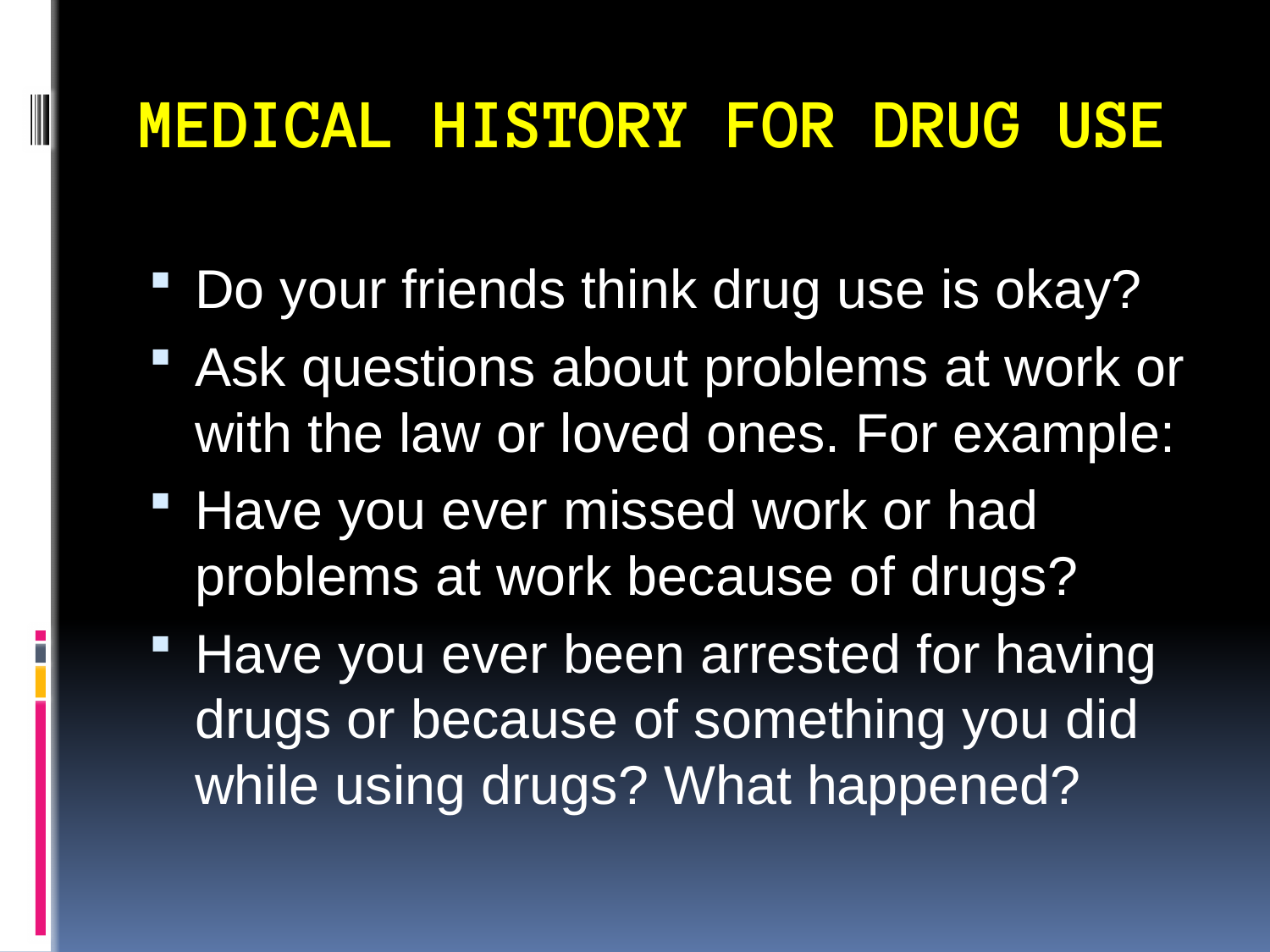

# MEDICAL HISTORY FOR DRUG USE
Do your friends think drug use is okay?
Ask questions about problems at work or with the law or loved ones. For example:
Have you ever missed work or had problems at work because of drugs?
Have you ever been arrested for having drugs or because of something you did while using drugs? What happened?